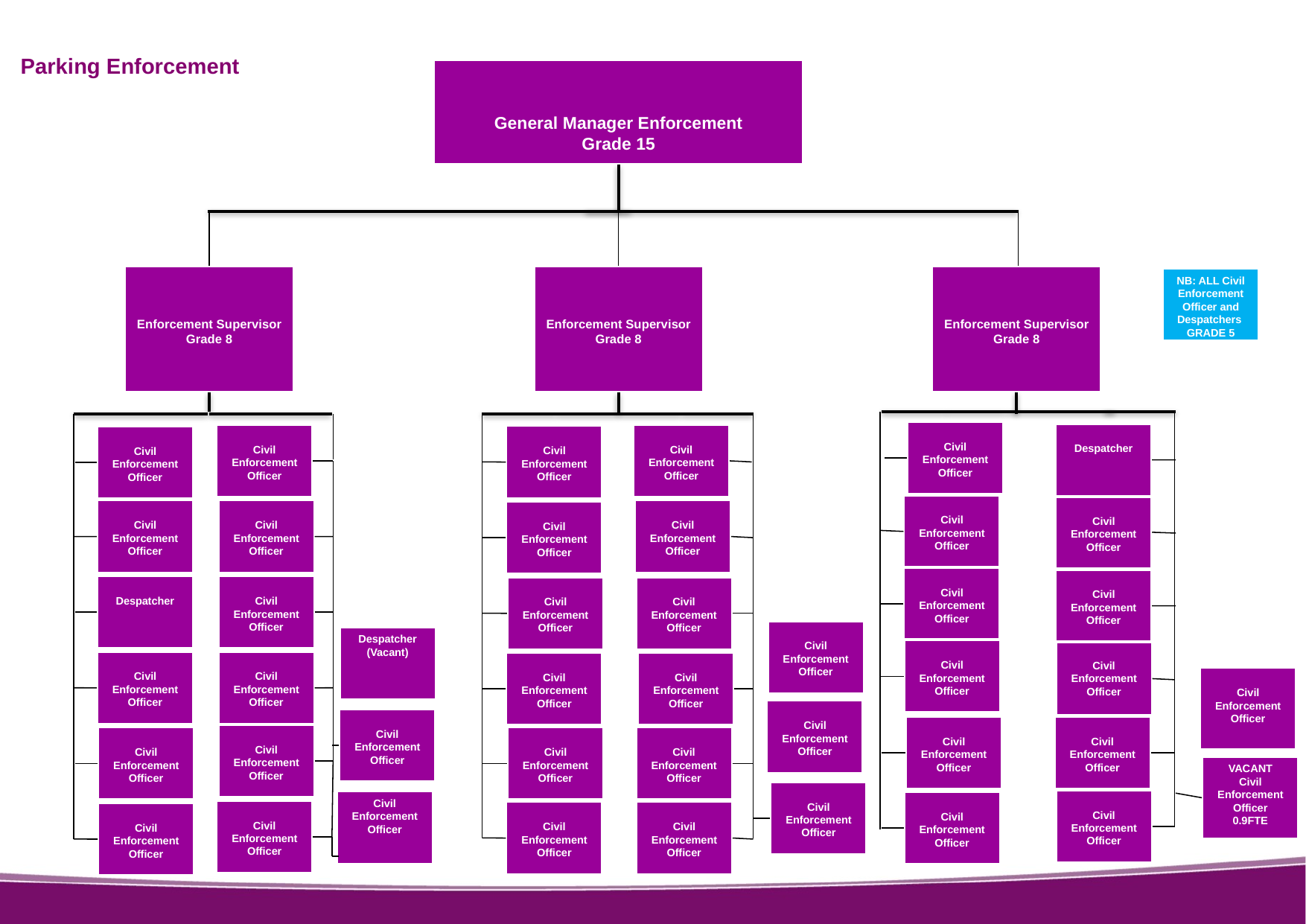

Parking Enforcement

General Manager Enforcement
Grade 15

Enforcement Supervisor
Grade 8

Enforcement Supervisor
Grade 8

Enforcement Supervisor
Grade 8
NB: ALL Civil Enforcement Officer and Despatchers
GRADE 5

Civil Enforcement Officer

Despatcher

Civil Enforcement Officer

Civil Enforcement Officer

Civil Enforcement Officer

Civil Enforcement Officer

Civil Enforcement Officer

Civil Enforcement Officer

Civil Enforcement Officer

Civil Enforcement Officer

Civil Enforcement Officer

Civil Enforcement Officer

Civil Enforcement Officer

Civil Enforcement Officer

Despatcher

Civil Enforcement Officer

Civil Enforcement Officer

Civil Enforcement Officer

Civil Enforcement Officer
Despatcher
(Vacant)

Civil Enforcement Officer

Civil Enforcement Officer

Civil Enforcement Officer

Civil Enforcement Officer

Civil Enforcement Officer

Civil Enforcement Officer

Civil Enforcement Officer

Civil Enforcement Officer

Civil Enforcement Officer

Civil Enforcement Officer

Civil Enforcement Officer

Civil Enforcement Officer

Civil Enforcement Officer

Civil Enforcement Officer

Civil Enforcement Officer
VACANT
Civil Enforcement Officer
0.9FTE

Civil Enforcement Officer

Civil Enforcement Officer
Civil Enforcement Officer

Civil Enforcement Officer

Civil Enforcement Officer

Civil Enforcement Officer

Civil Enforcement Officer

Civil Enforcement Officer